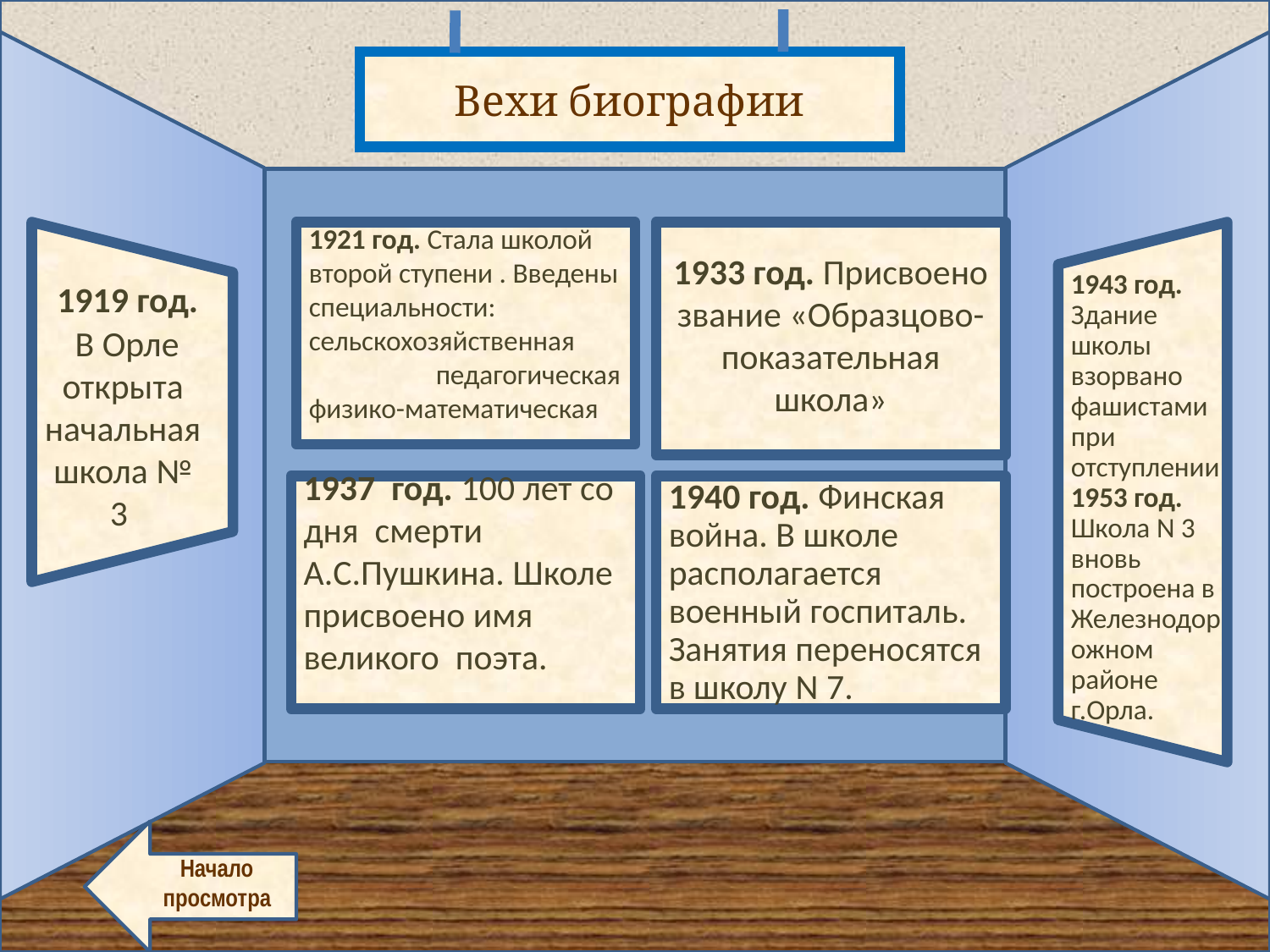

Вехи биографии

1921 год. Стала школой второй ступени . Введены специальности:	 сельскохозяйственная  	педагогическая
физико-математическая

1933 год. Присвоено звание «Образцово-показательная школа»

1943 год. Здание школы взорвано фашистами при отступлении1953 год. Школа N 3 вновь построена в Железнодорожном районе           г.Орла.

 1919 год.
 В Орле открыта начальная школа № 3

1937  год. 100 лет со дня  смерти А.С.Пушкина. Школе присвоено имя  великого  поэта.
1940 год. Финская война. В школе располагается военный госпиталь. Занятия переносятся в школу N 7.

Начало просмотра